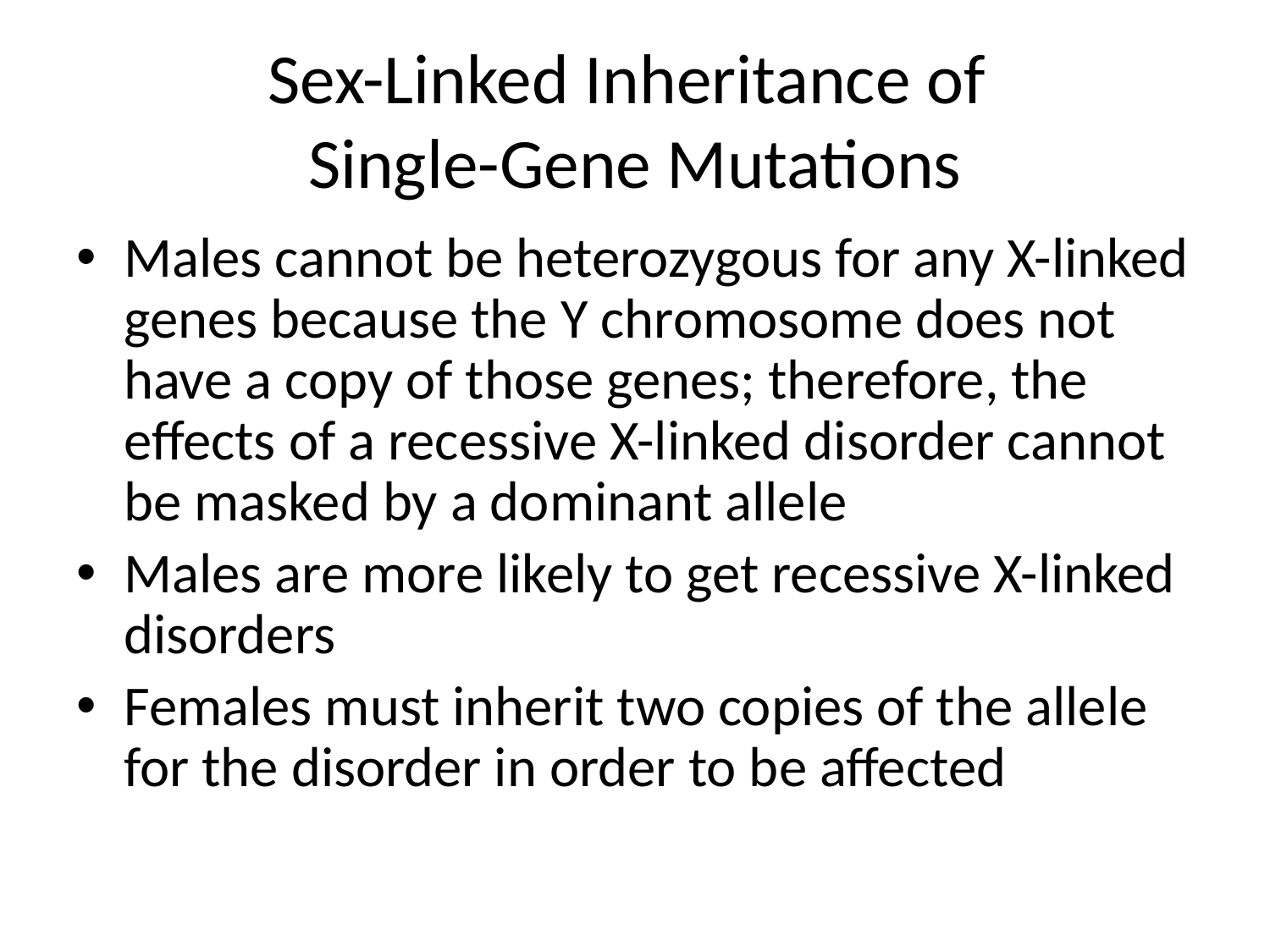

# Sex-Linked Inheritance of Single-Gene Mutations
Males cannot be heterozygous for any X-linked genes because the Y chromosome does not have a copy of those genes; therefore, the effects of a recessive X-linked disorder cannot be masked by a dominant allele
Males are more likely to get recessive X-linked disorders
Females must inherit two copies of the allele for the disorder in order to be affected